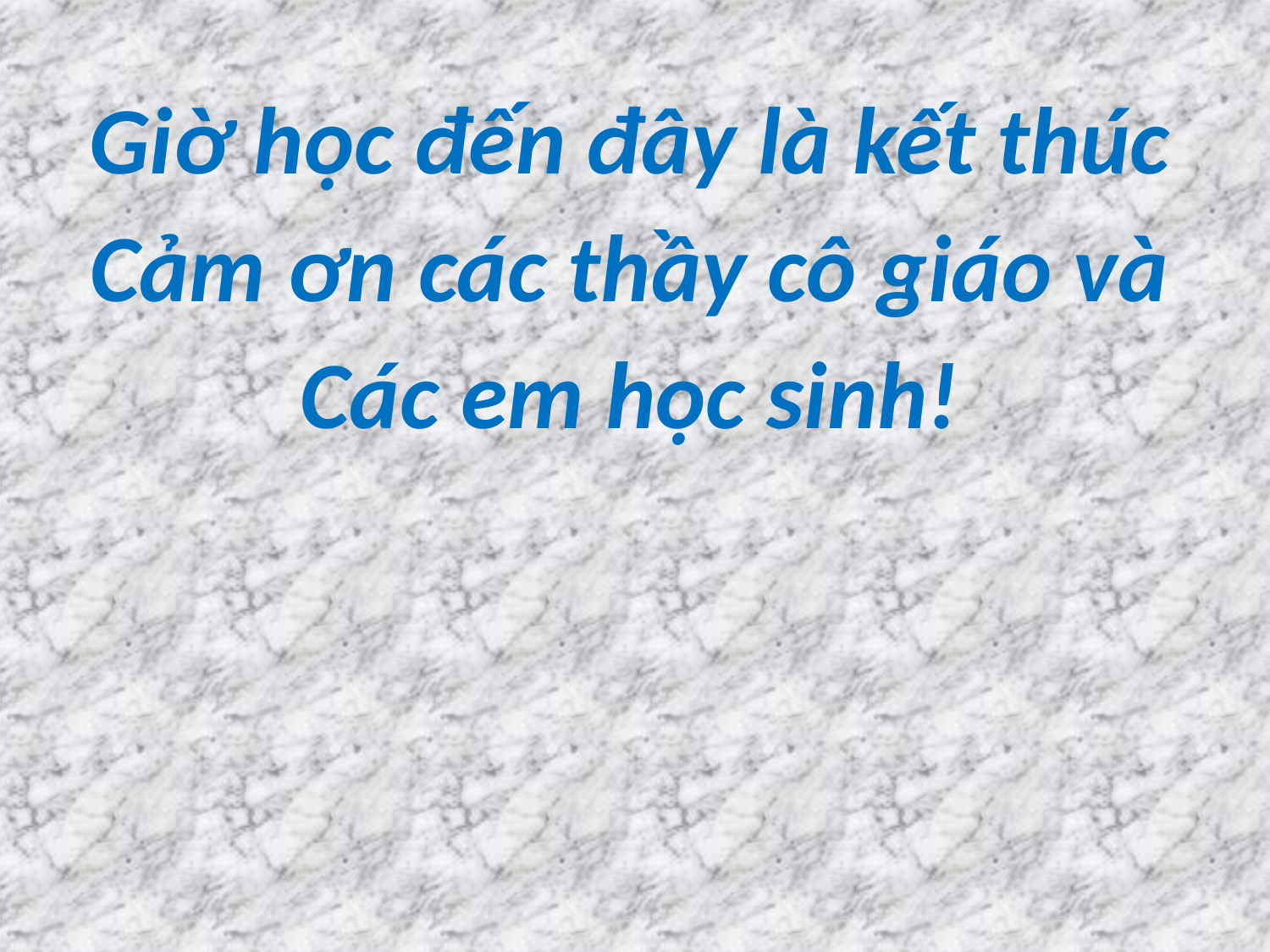

Giờ học đến đây là kết thúc
Cảm ơn các thầy cô giáo và
Các em học sinh!